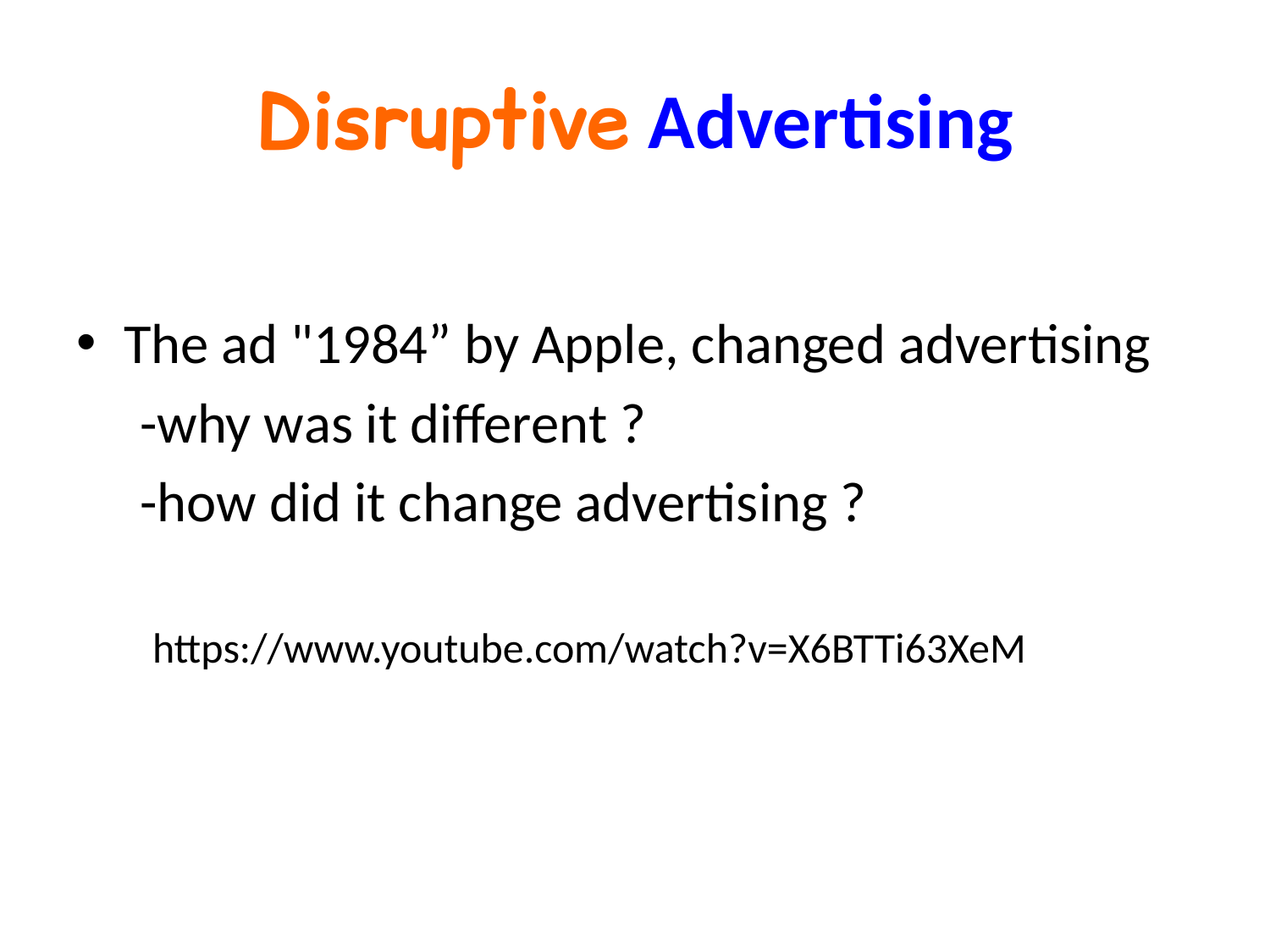

# Disruptive Advertising

The ad "1984” by Apple, changed advertising
     -why was it different ?
     -how did it change advertising ?

        https://www.youtube.com/watch?v=X6BTTi63XeM